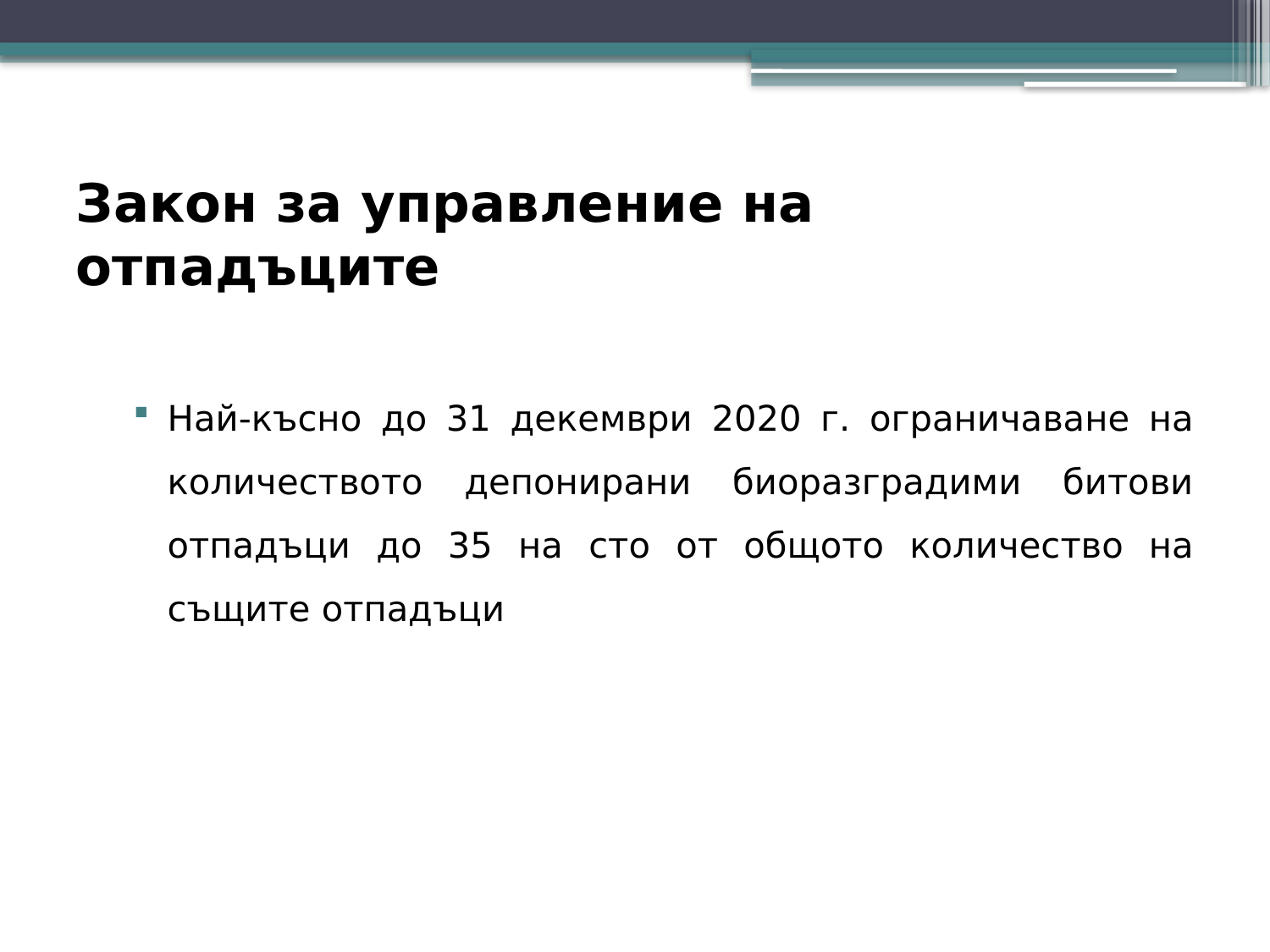

# Закон за управление на отпадъците

Най-късно до 31 декември 2020 г. ограничаване на количеството депонирани биоразградими битови отпадъци до 35 на сто от общото количество на същите отпадъци